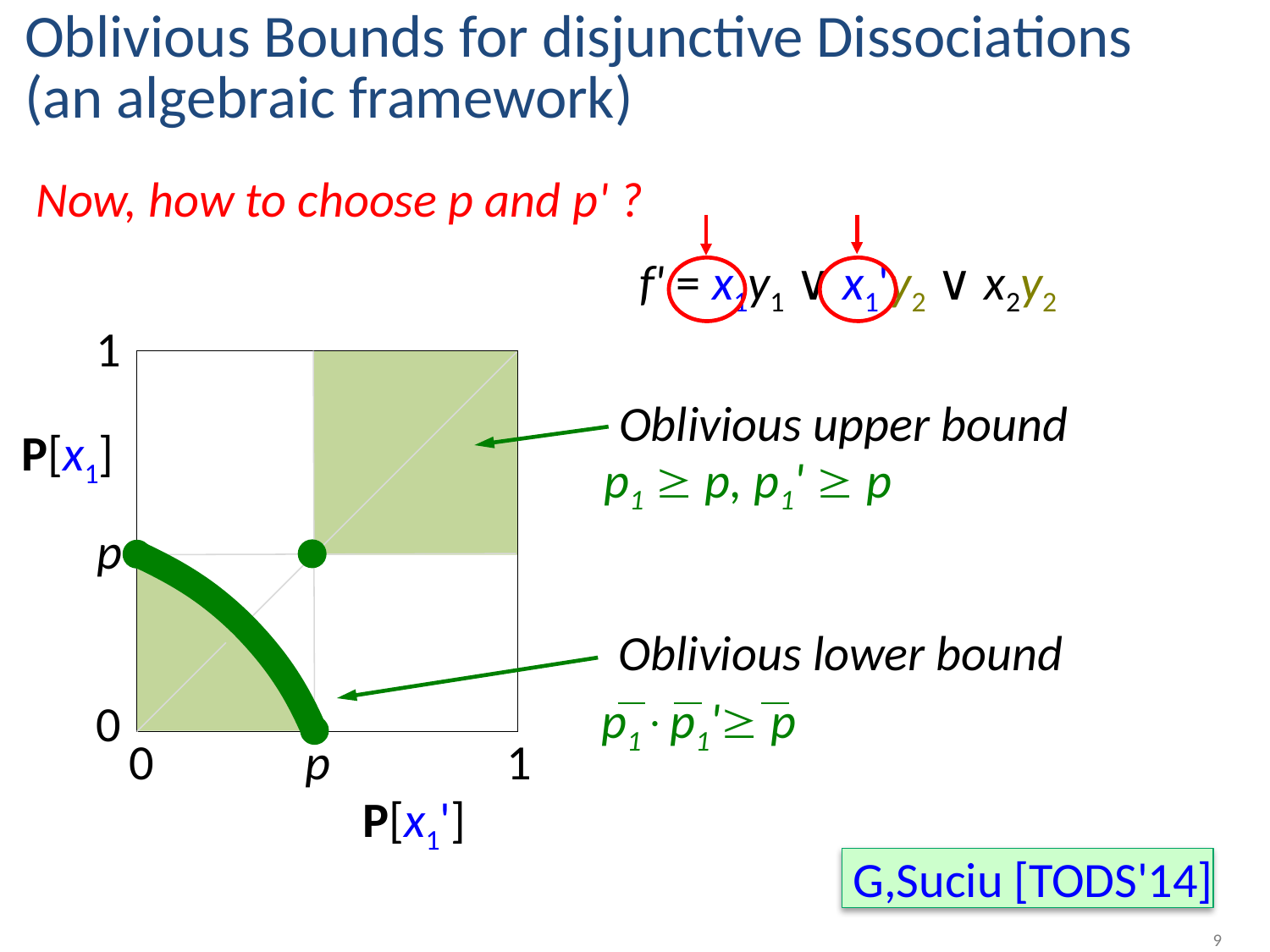

# Oblivious Bounds for disjunctive Dissociations (an algebraic framework)
Now, how to choose p and p' ?
f' = x1y1 ∨ x1'y2 ∨ x2y2

1

Oblivious upper bound
P[x1]
p1 ≥ p, p1' ≥ p
p

Oblivious lower bound
p1⋅p1'≥ p
0

0
p
1
P[x1']
 G,Suciu [TODS'14]